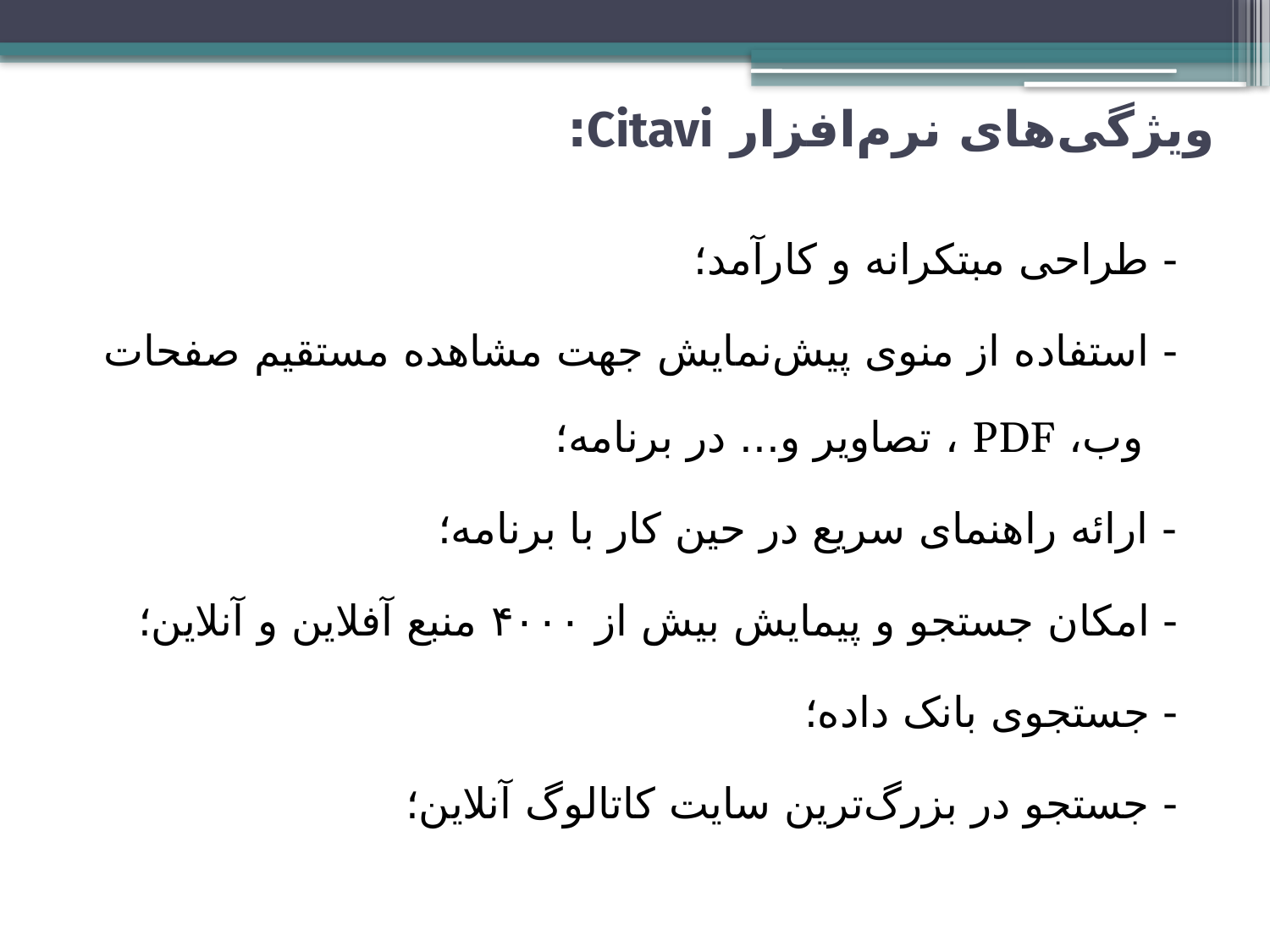

# ویژگی‌های نرم‌افزار Citavi‌:
- طراحی مبتکرانه و کارآمد؛
- استفاده از منوی پیش‌نمایش جهت مشاهده مستقیم صفحات وب، PDF ، تصاویر و... در برنامه؛
- ارائه راهنمای سریع در حین کار با برنامه؛
- امکان جستجو و پیمایش بیش از ۴۰۰۰ منبع آفلاین و آنلاین؛
- جستجوی بانک داده؛
- جستجو در بزرگ‌ترین سایت کاتالوگ آنلاین؛